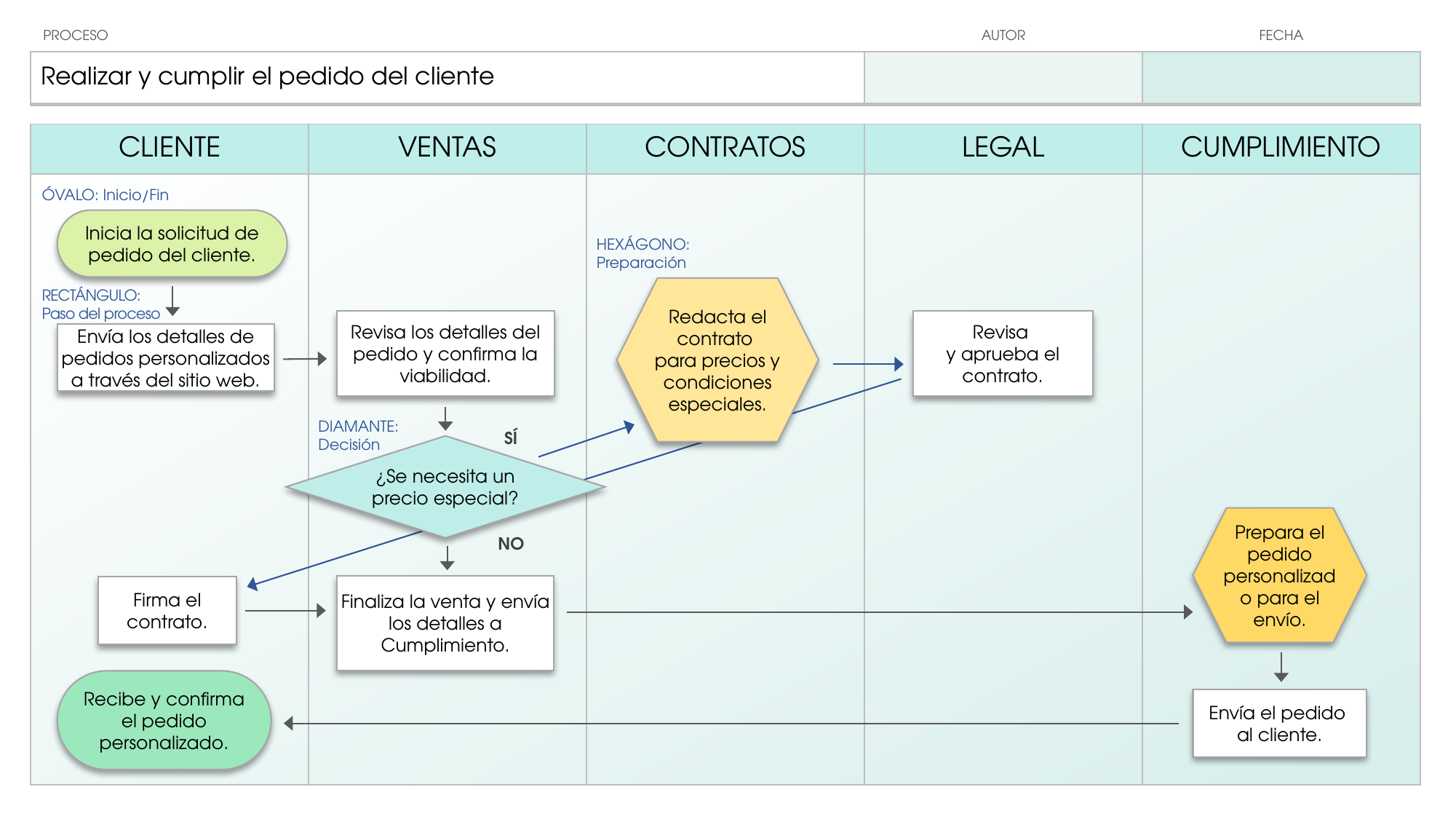

| PROCESO | AUTOR | FECHA |
| --- | --- | --- |
| Realizar y cumplir el pedido del cliente |  |  |
| CLIENTE | VENTAS | CONTRATOS | LEGAL | CUMPLIMIENTO |
| --- | --- | --- | --- | --- |
|  |  |  |  |  |

ÓVALO: Inicio/Fin
Inicia la solicitud de pedido del cliente.
HEXÁGONO:
Preparación
RECTÁNGULO:
Paso del proceso
Redacta el contrato
para precios y condiciones especiales.
Revisa los detalles del pedido y confirma la viabilidad.
Revisa
y aprueba el contrato.
Envía los detalles de pedidos personalizados a través del sitio web.
DIAMANTE:
Decisión
SÍ
¿Se necesita un precio especial?
Prepara el pedido personalizado para el envío.
NO
Finaliza la venta y envía los detalles a Cumplimiento.
Firma el contrato.
Recibe y confirma el pedido personalizado.
Envía el pedido
al cliente.